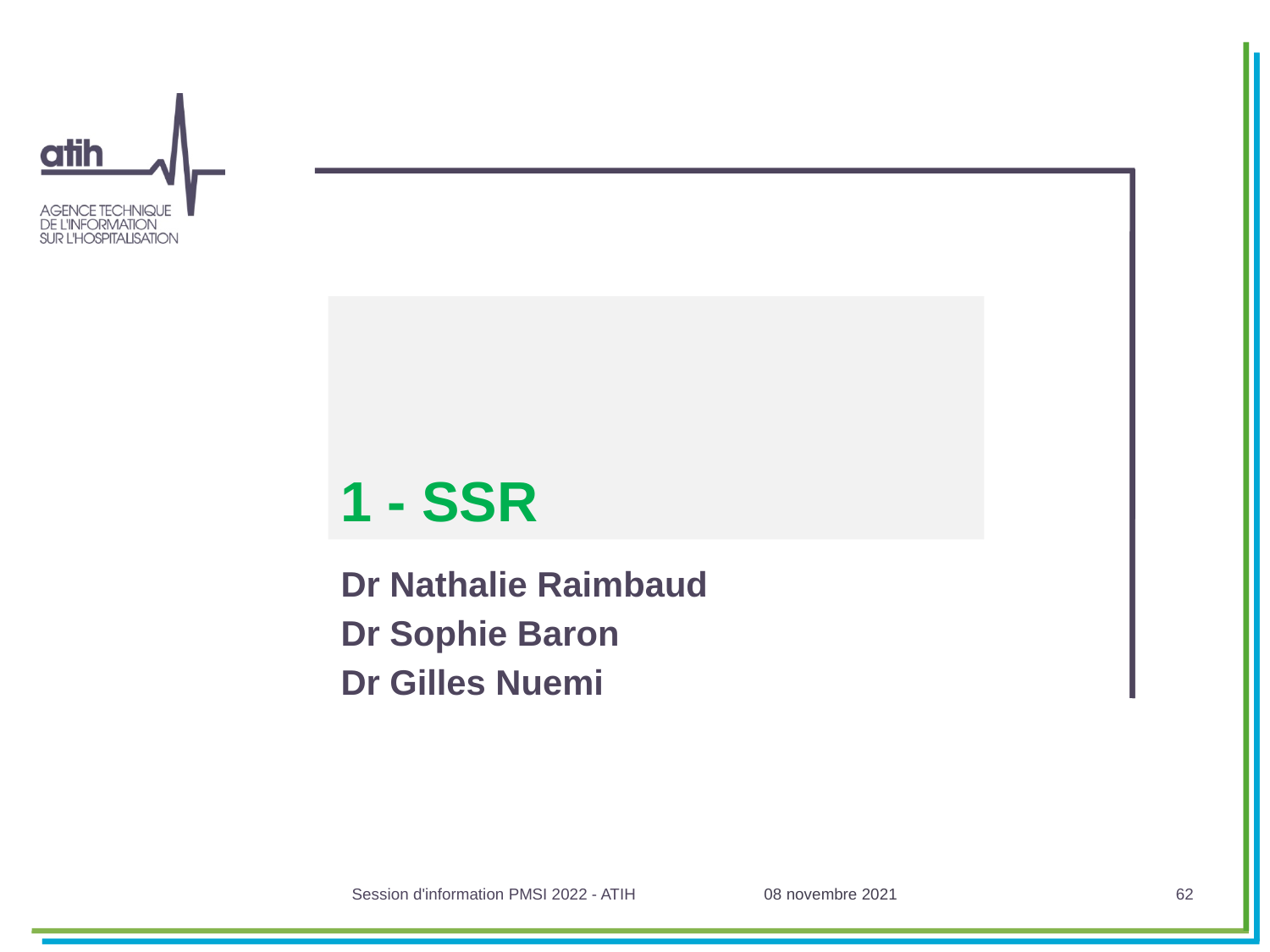

# 1 - SSR
Dr Nathalie Raimbaud
Dr Sophie Baron
Dr Gilles Nuemi
Session d'information PMSI 2022 - ATIH
08 novembre 2021
62